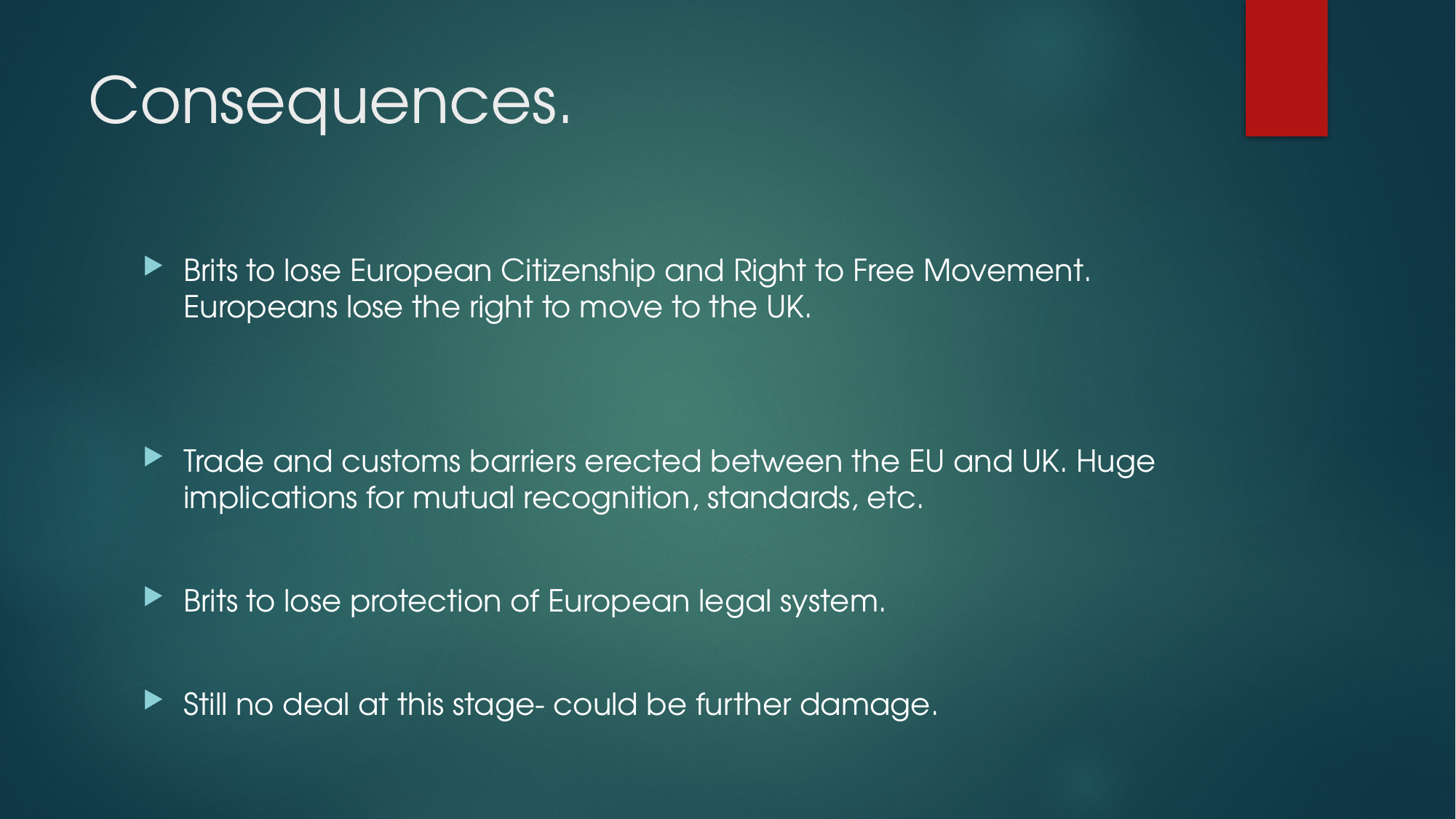

# Consequences.
Brits to lose European Citizenship and Right to Free Movement. Europeans lose the right to move to the UK.

Trade and customs barriers erected between the EU and UK. Huge implications for mutual recognition, standards, etc.

Brits to lose protection of European legal system.

Still no deal at this stage- could be further damage.